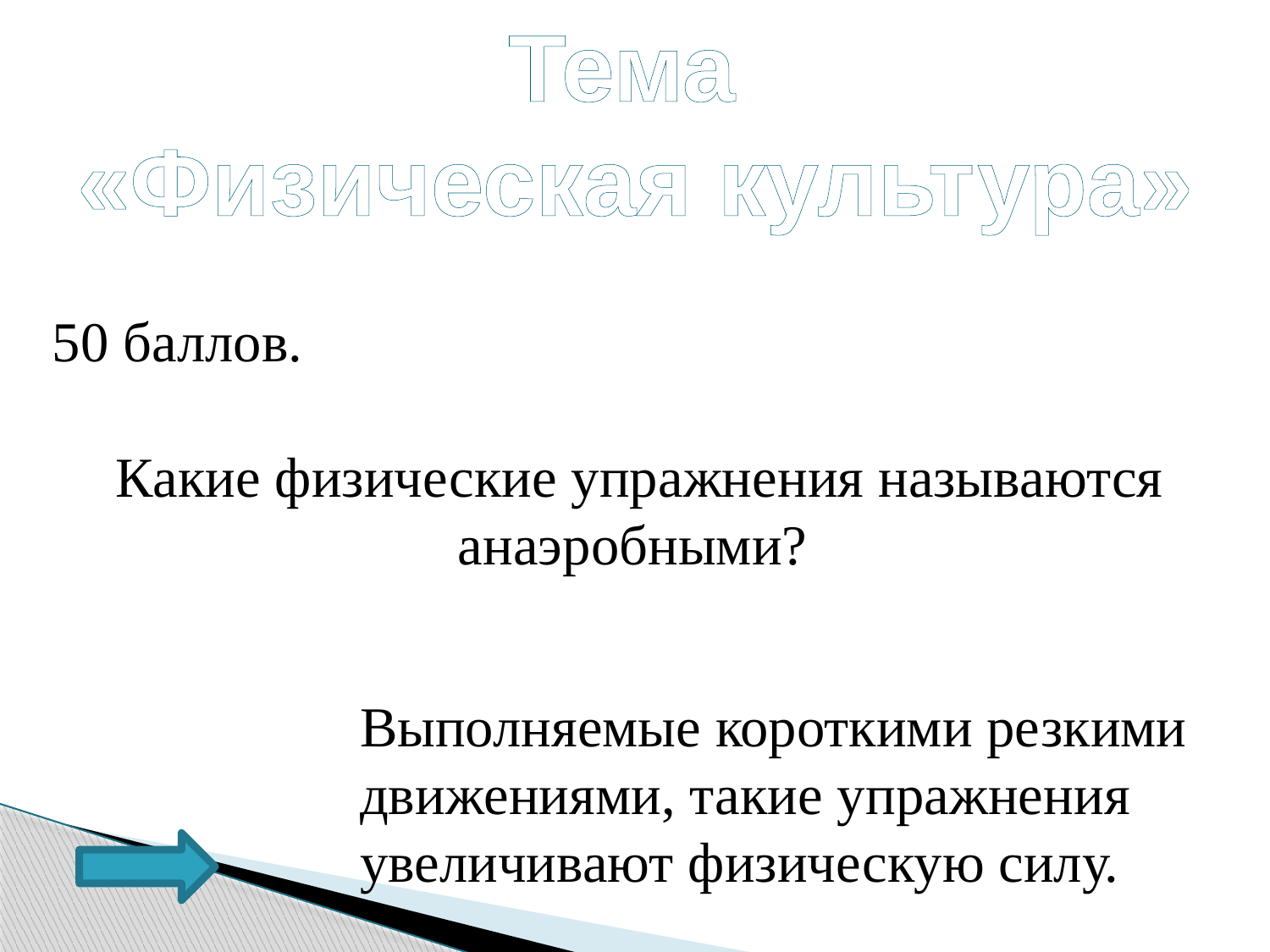

Тема
«Физическая культура»
50 баллов.

Какие физические упражнения называются анаэробными?
Выполняемые короткими резкими движениями, такие упражнения увеличивают физическую силу.